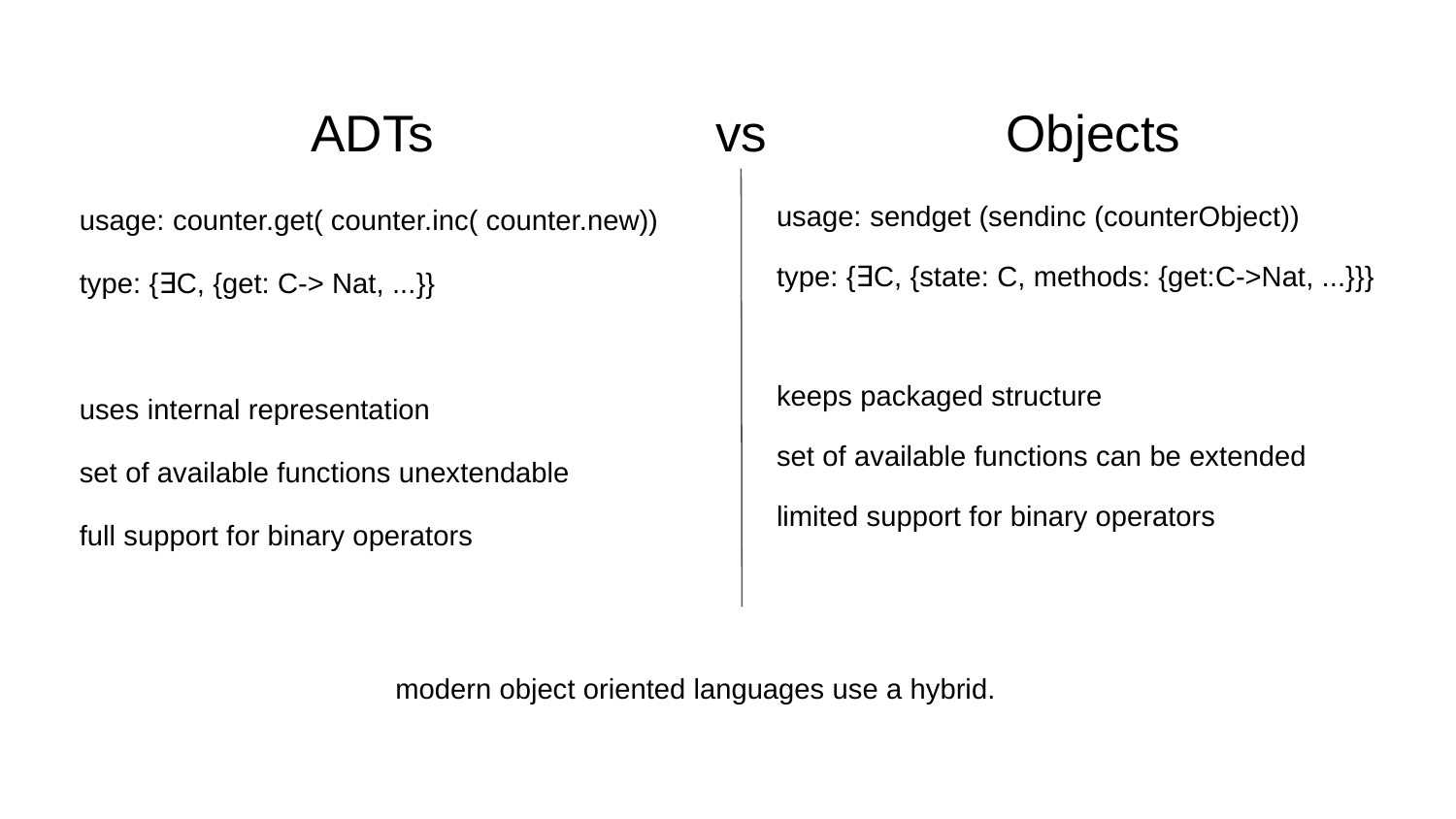

# ADTs
vs
Objects
usage: counter.get( counter.inc( counter.new))
type: {∃C, {get: C-> Nat, ...}}

uses internal representation
set of available functions unextendable
full support for binary operators
usage: sendget (sendinc (counterObject))
type: {∃C, {state: C, methods: {get:C->Nat, ...}}}

keeps packaged structure
set of available functions can be extended
limited support for binary operators

modern object oriented languages use a hybrid.